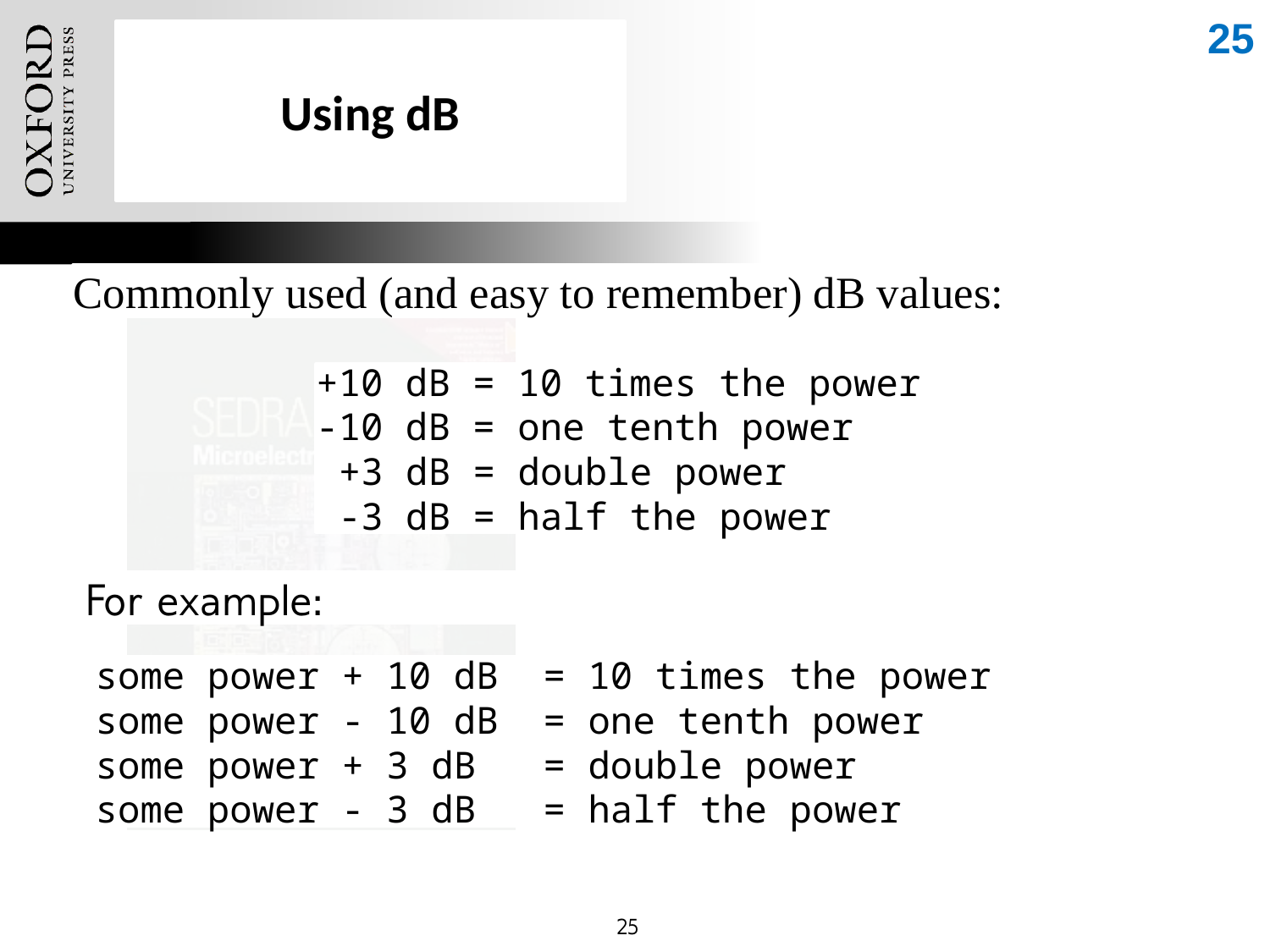

25
# Using dB
Commonly used (and easy to remember) dB values:
+10 dB = 10 times the power
-10 dB = one tenth power
 +3 dB = double power
 -3 dB = half the power
For example:
some power + 10 dB  = 10 times the power
some power - 10 dB  = one tenth power
some power + 3 dB   = double power
some power - 3 dB   = half the power
25